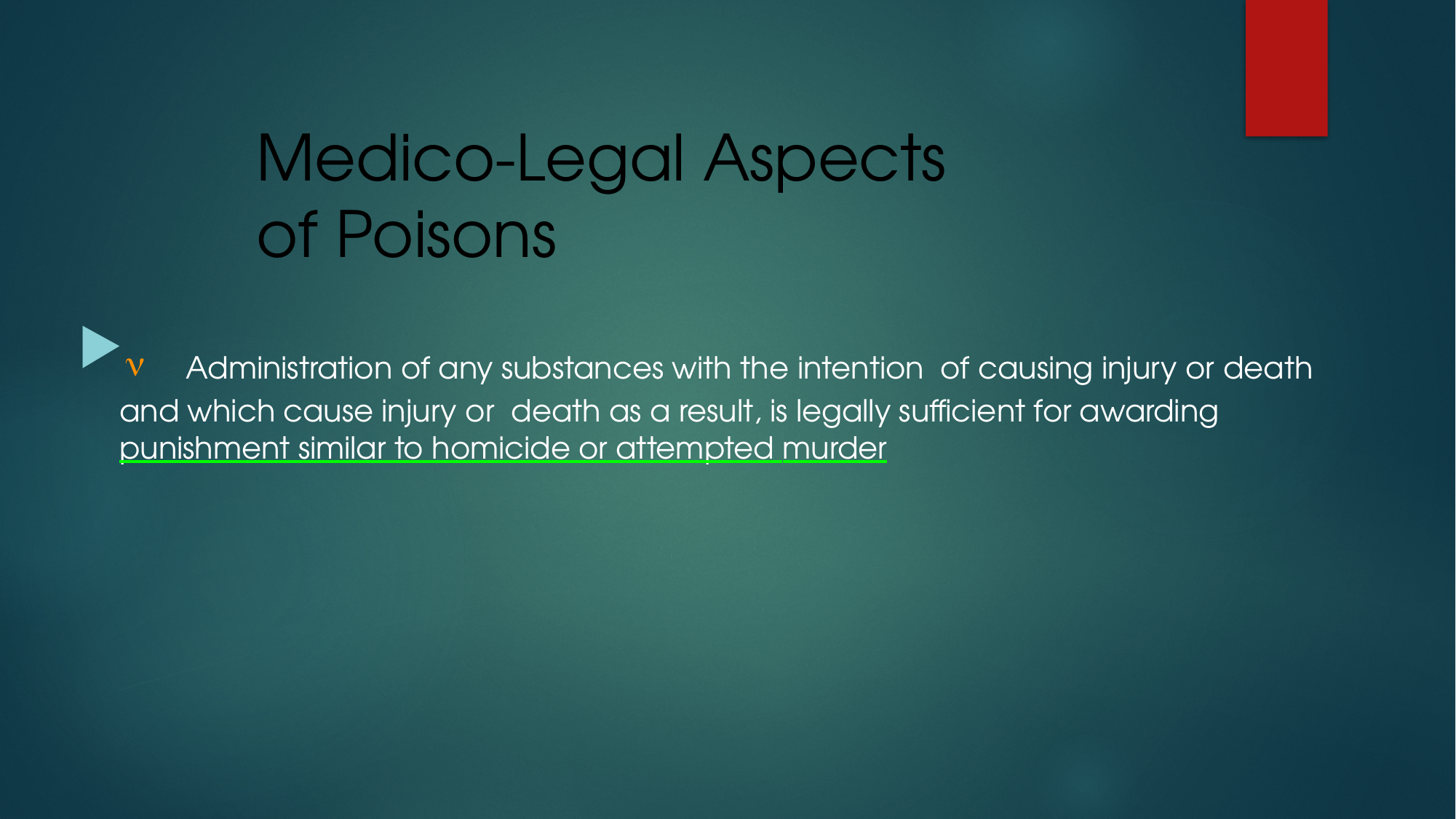

# Medico-Legal Aspects of Poisons
ν Administration of any substances with the intention  of causing injury or death and which cause injury or  death as a result, is legally sufficient for awarding  punishment similar to homicide or attempted murder